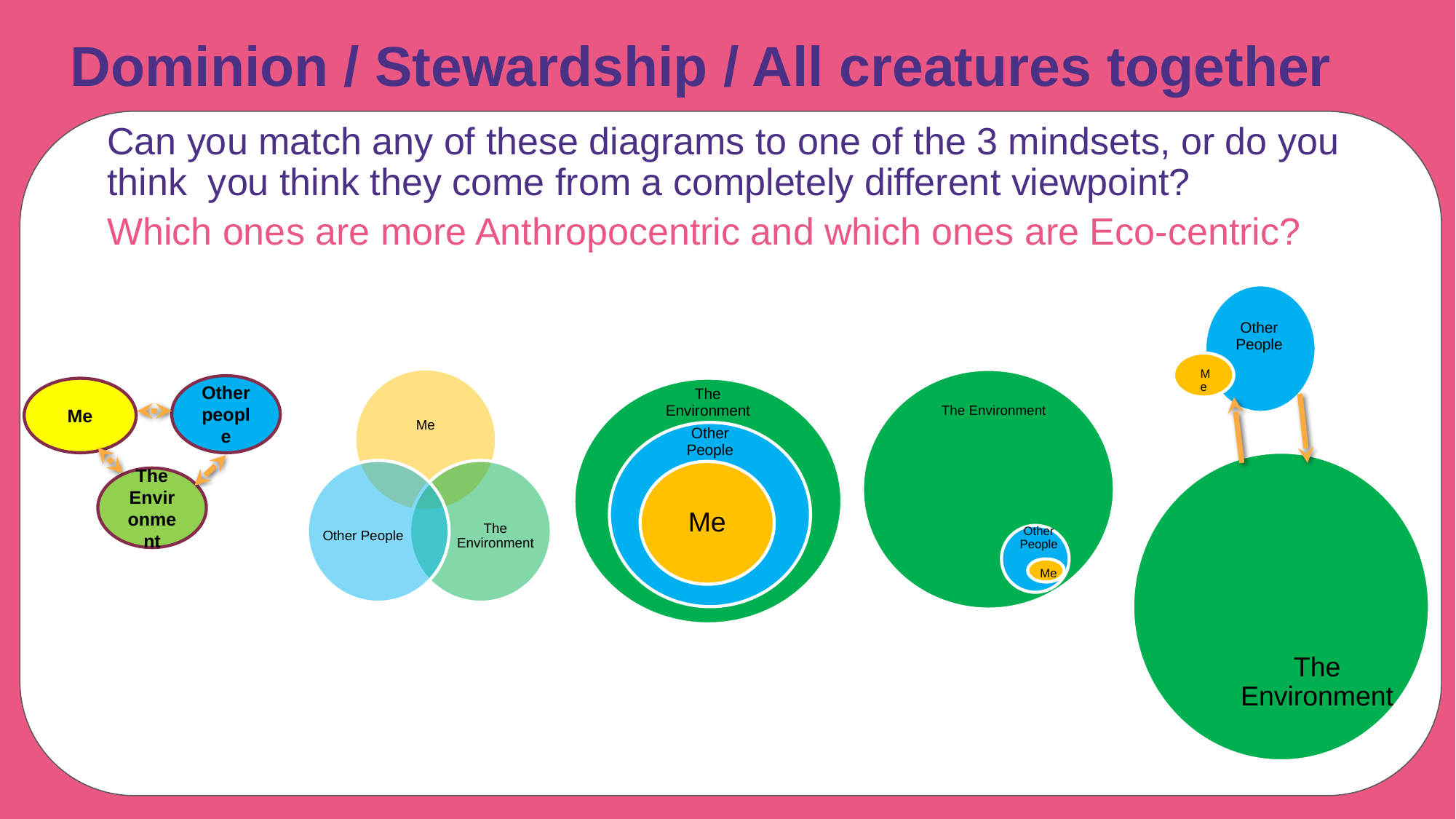

# Dominion / Stewardship / All creatures together

Can you match any of these diagrams to one of the 3 mindsets, or do you think  you think they come from a completely different viewpoint?
Which ones are more Anthropocentric and which ones are Eco-centric?

Other People

Me

The Environment

Me

Other People
The Environment

The Environment
Other People

Me
Other people
Me
The Environment

The Environment

Other People

Me